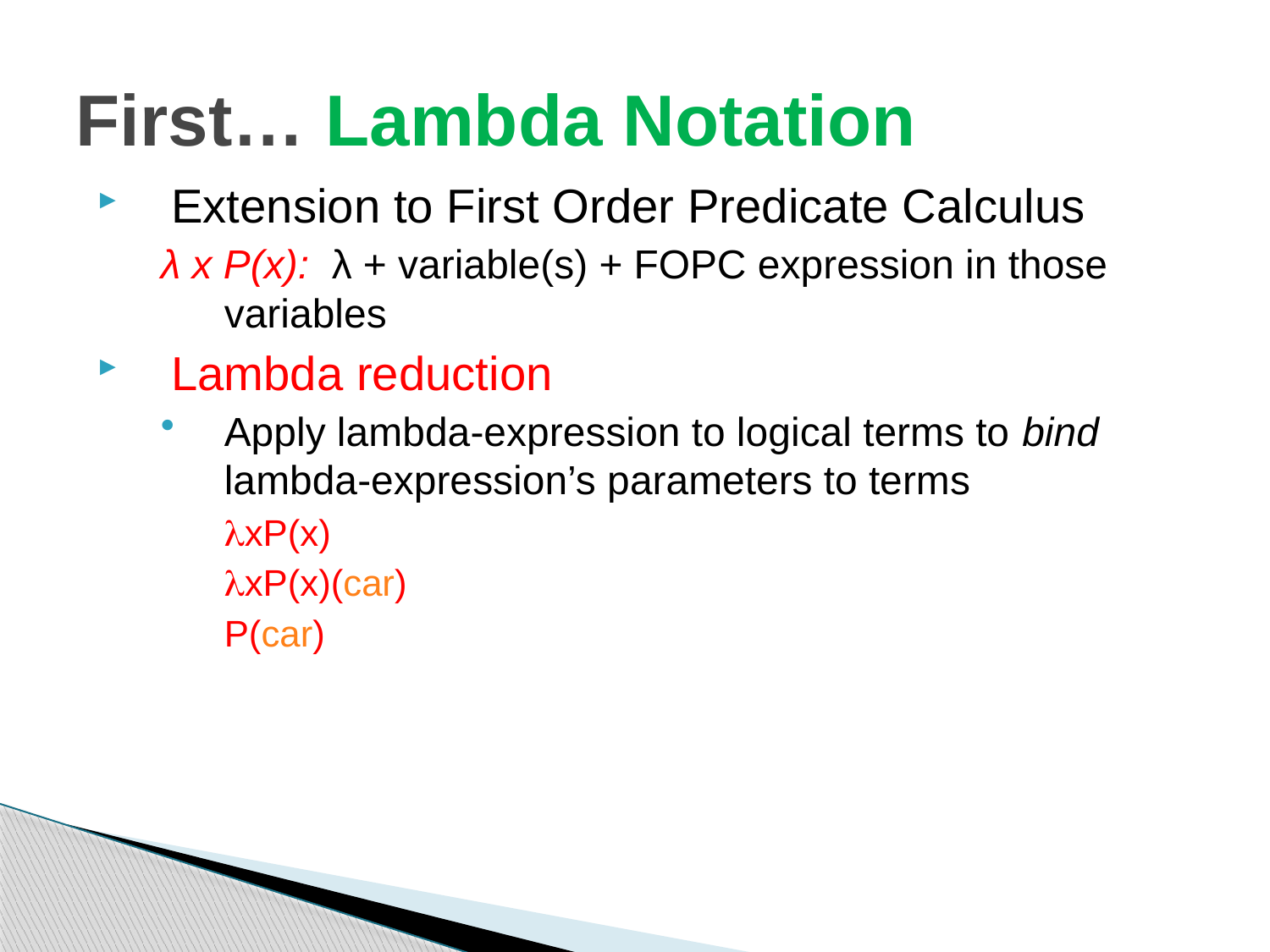

# First… Lambda Notation
Extension to First Order Predicate Calculus
λ x P(x):  λ + variable(s) + FOPC expression in those variables
Lambda reduction
Apply lambda-expression to logical terms to bind lambda-expression’s parameters to terms
λxP(x)
λxP(x)(car)
P(car)